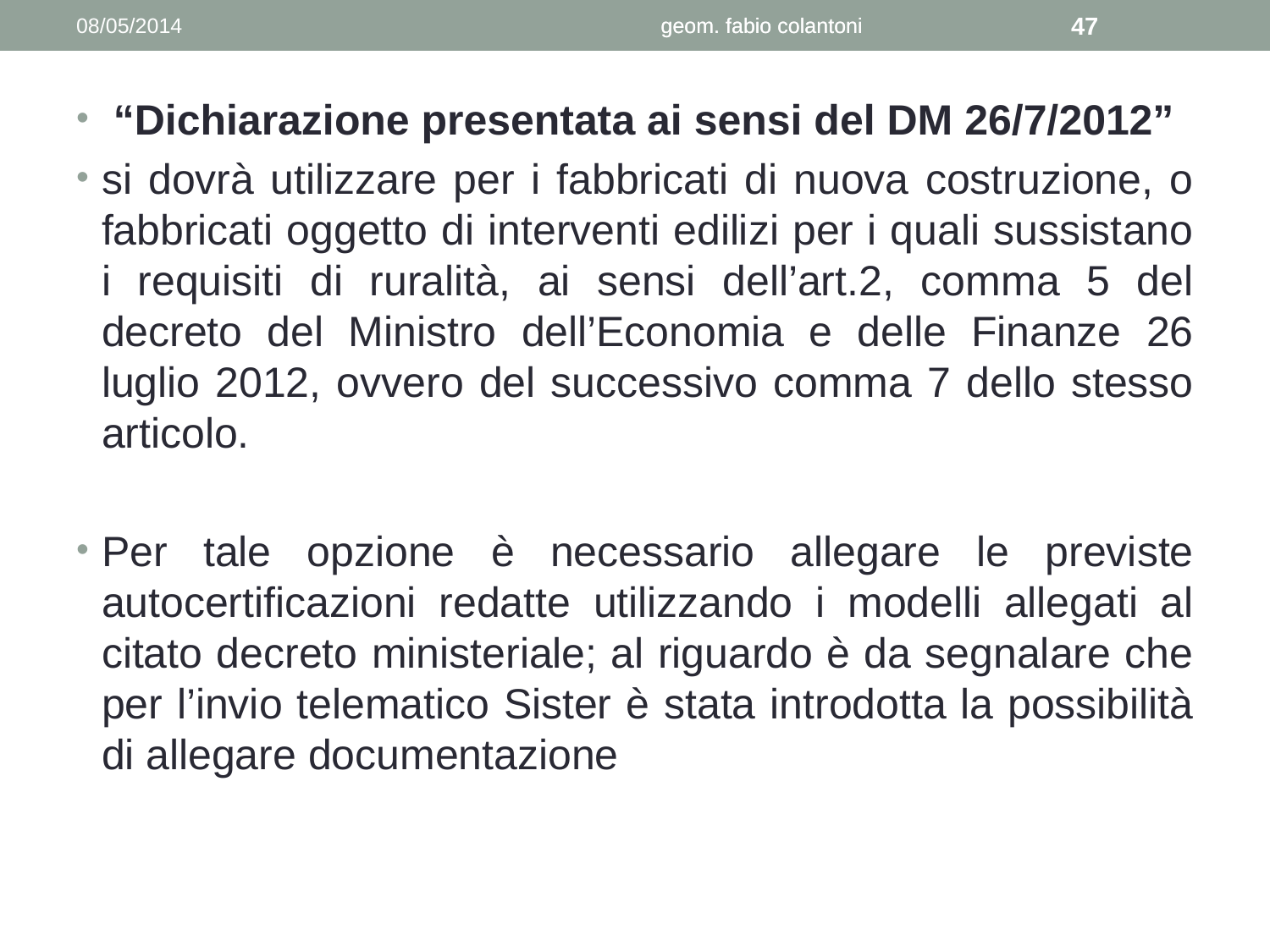

08/05/2014
geom. fabio colantoni
geom. fabio colantoni
47
 “Dichiarazione presentata ai sensi del DM 26/7/2012”
si dovrà utilizzare per i fabbricati di nuova costruzione, o fabbricati oggetto di interventi edilizi per i quali sussistano i requisiti di ruralità, ai sensi dell’art.2, comma 5 del decreto del Ministro dell’Economia e delle Finanze 26 luglio 2012, ovvero del successivo comma 7 dello stesso articolo.

Per tale opzione è necessario allegare le previste autocertificazioni redatte utilizzando i modelli allegati al citato decreto ministeriale; al riguardo è da segnalare che per l’invio telematico Sister è stata introdotta la possibilità di allegare documentazione